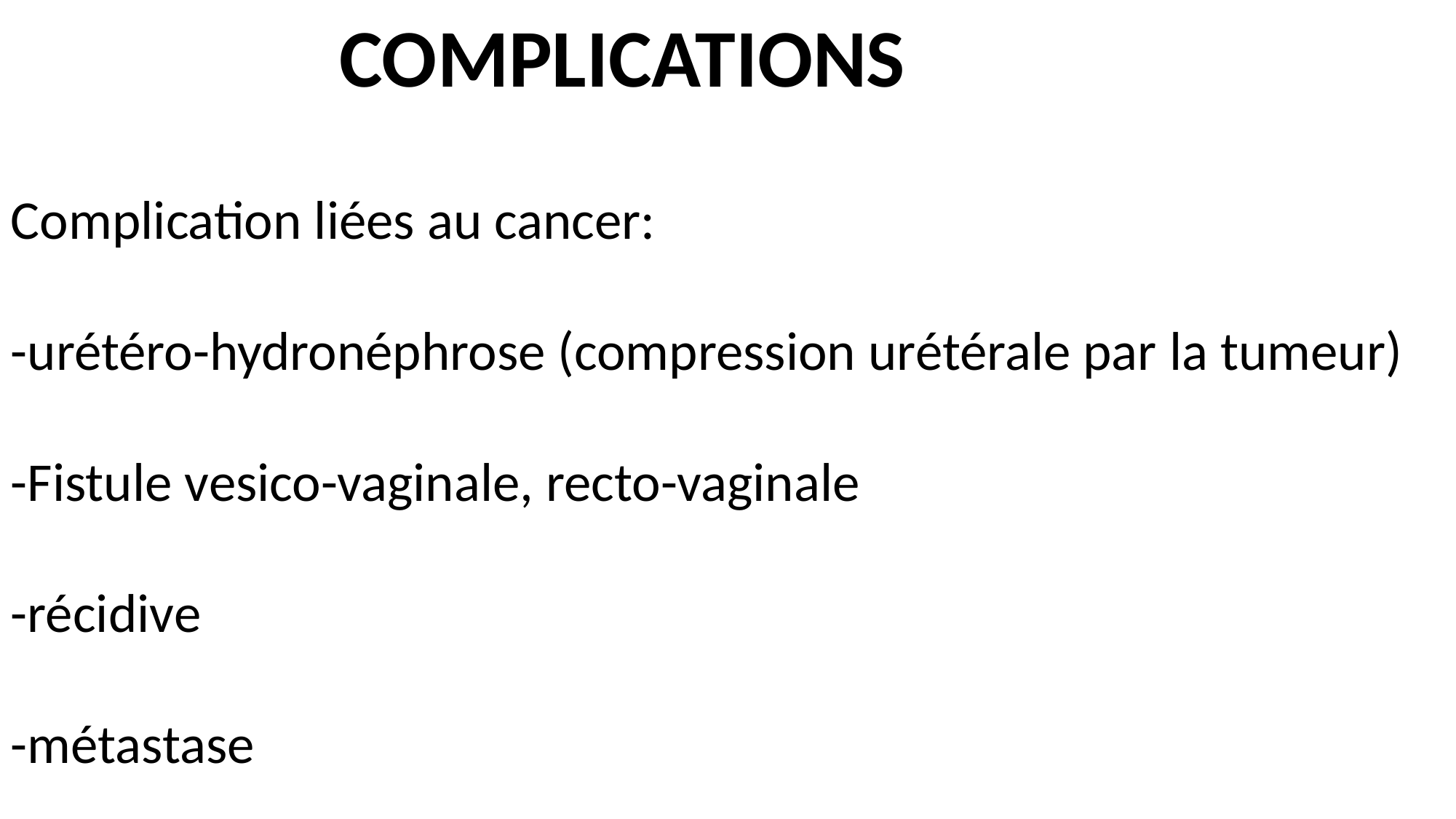

COMPLICATIONS
Complication liées au cancer:

-urétéro-hydronéphrose (compression urétérale par la tumeur)

-Fistule vesico-vaginale, recto-vaginale

-récidive

-métastase